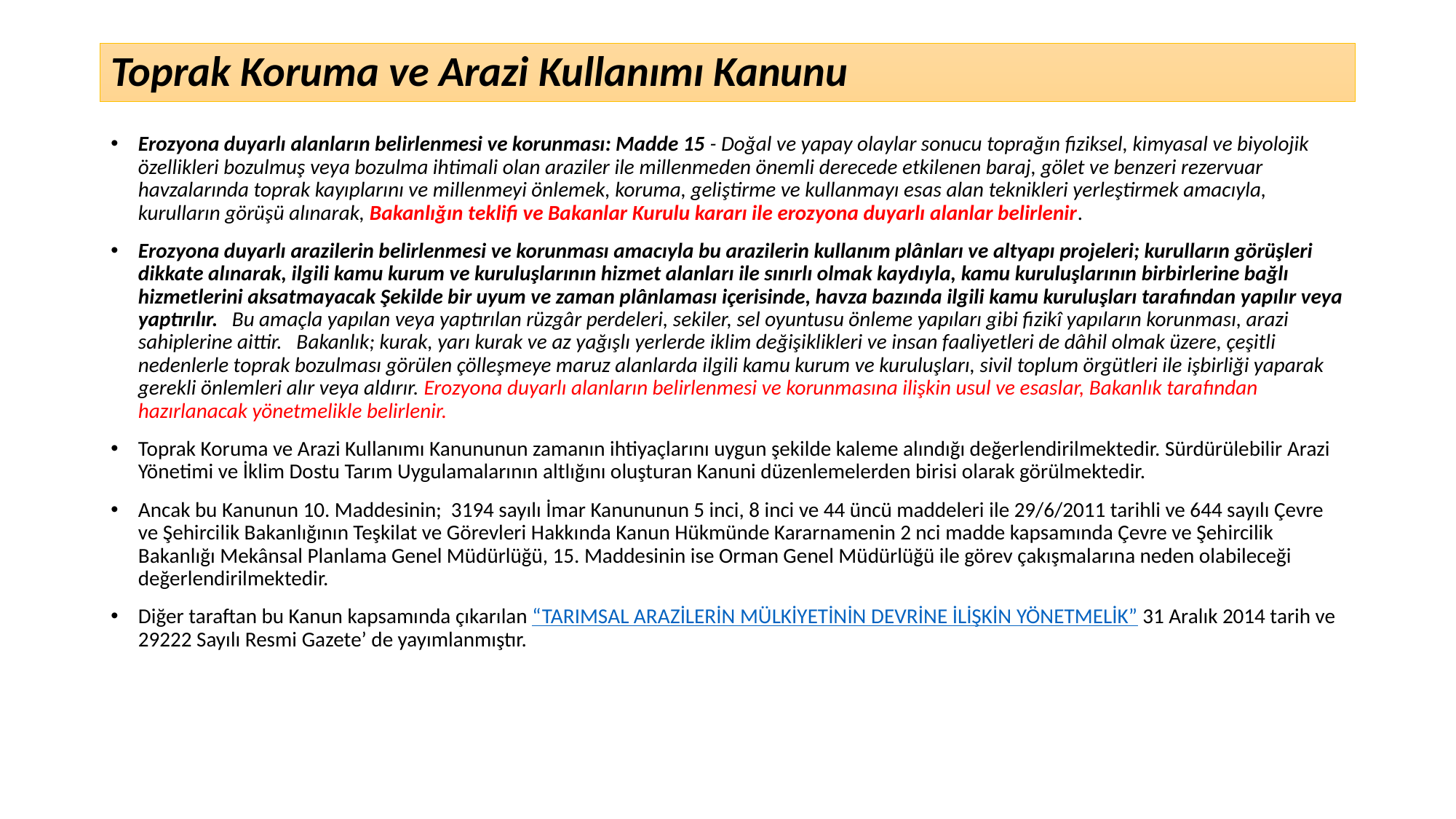

# Toprak Koruma ve Arazi Kullanımı Kanunu
Erozyona duyarlı alanların belirlenmesi ve korunması: Madde 15 - Doğal ve yapay olaylar sonucu toprağın fiziksel, kimyasal ve biyolojik özellikleri bozulmuş veya bozulma ihtimali olan araziler ile millenmeden önemli derecede etkilenen baraj, gölet ve benzeri rezervuar havzalarında toprak kayıplarını ve millenmeyi önlemek, koruma, geliştirme ve kullanmayı esas alan teknikleri yerleştirmek amacıyla, kurulların görüşü alınarak, Bakanlığın teklifi ve Bakanlar Kurulu kararı ile erozyona duyarlı alanlar belirlenir.
Erozyona duyarlı arazilerin belirlenmesi ve korunması amacıyla bu arazilerin kullanım plânları ve altyapı projeleri; kurulların görüşleri dikkate alınarak, ilgili kamu kurum ve kuruluşlarının hizmet alanları ile sınırlı olmak kaydıyla, kamu kuruluşlarının birbirlerine bağlı hizmetlerini aksatmayacak Şekilde bir uyum ve zaman plânlaması içerisinde, havza bazında ilgili kamu kuruluşları tarafından yapılır veya yaptırılır.   Bu amaçla yapılan veya yaptırılan rüzgâr perdeleri, sekiler, sel oyuntusu önleme yapıları gibi fizikî yapıların korunması, arazi sahiplerine aittir.   Bakanlık; kurak, yarı kurak ve az yağışlı yerlerde iklim değişiklikleri ve insan faaliyetleri de dâhil olmak üzere, çeşitli nedenlerle toprak bozulması görülen çölleşmeye maruz alanlarda ilgili kamu kurum ve kuruluşları, sivil toplum örgütleri ile işbirliği yaparak gerekli önlemleri alır veya aldırır. Erozyona duyarlı alanların belirlenmesi ve korunmasına ilişkin usul ve esaslar, Bakanlık tarafından hazırlanacak yönetmelikle belirlenir.
Toprak Koruma ve Arazi Kullanımı Kanununun zamanın ihtiyaçlarını uygun şekilde kaleme alındığı değerlendirilmektedir. Sürdürülebilir Arazi Yönetimi ve İklim Dostu Tarım Uygulamalarının altlığını oluşturan Kanuni düzenlemelerden birisi olarak görülmektedir.
Ancak bu Kanunun 10. Maddesinin;  3194 sayılı İmar Kanununun 5 inci, 8 inci ve 44 üncü maddeleri ile 29/6/2011 tarihli ve 644 sayılı Çevre ve Şehircilik Bakanlığının Teşkilat ve Görevleri Hakkında Kanun Hükmünde Kararnamenin 2 nci madde kapsamında Çevre ve Şehircilik Bakanlığı Mekânsal Planlama Genel Müdürlüğü, 15. Maddesinin ise Orman Genel Müdürlüğü ile görev çakışmalarına neden olabileceği değerlendirilmektedir.
Diğer taraftan bu Kanun kapsamında çıkarılan “TARIMSAL ARAZİLERİN MÜLKİYETİNİN DEVRİNE İLİŞKİN YÖNETMELİK” 31 Aralık 2014 tarih ve 29222 Sayılı Resmi Gazete’ de yayımlanmıştır.